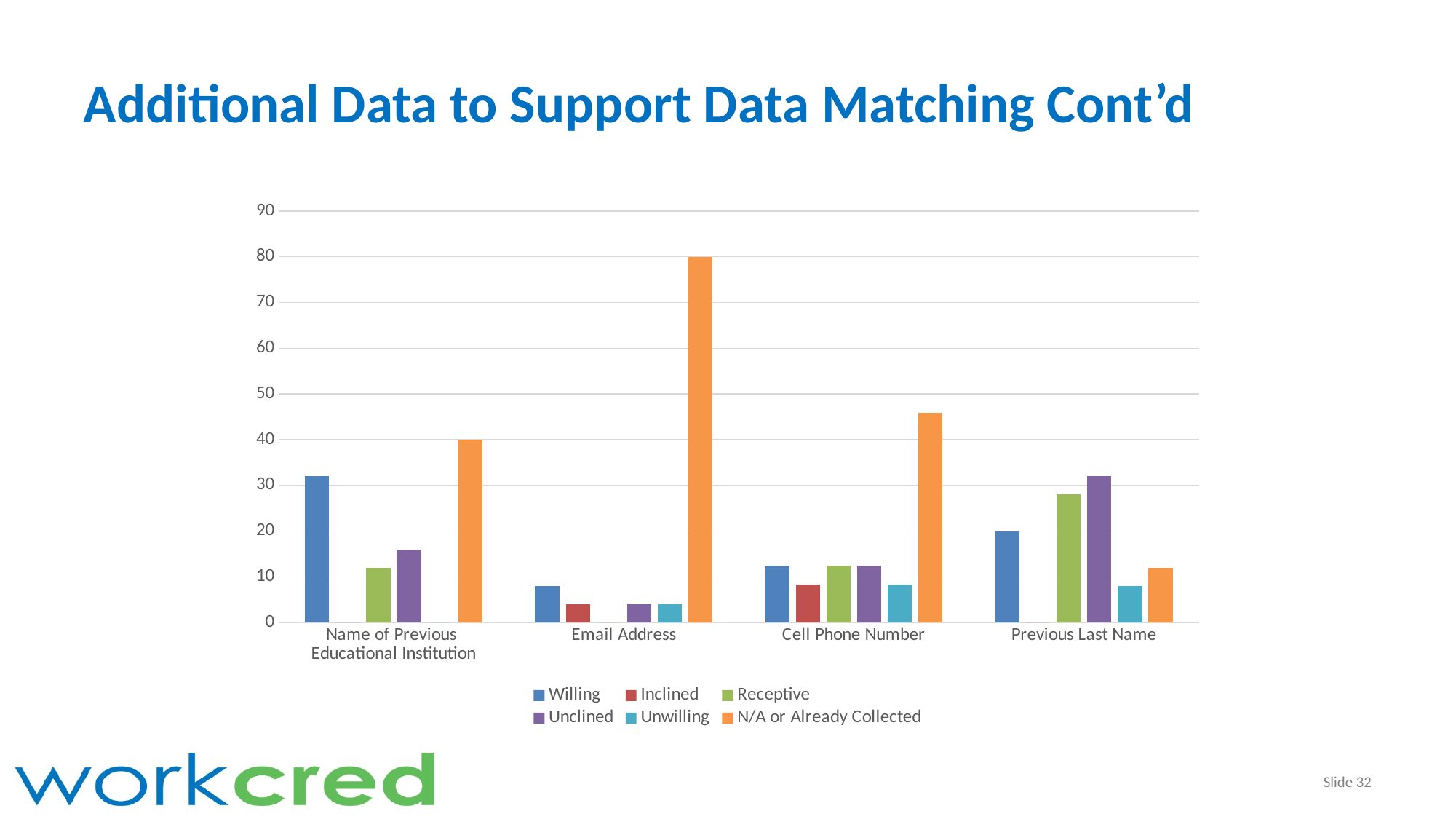

# Additional Data to Support Data Matching Cont’d

### Chart

| Category | Willing | Inclined | Receptive | Unclined | Unwilling | N/A or Already Collected |
|---|---|---|---|---|---|---|
| Name of Previous
Educational Institution | 32.0 | 0.0 | 12.0 | 16.0 | 0.0 | 40.0 |
| Email Address | 8.0 | 4.0 | 0.0 | 4.0 | 4.0 | 80.0 |
| Cell Phone Number | 12.5 | 8.33 | 12.5 | 12.5 | 8.33 | 45.83 |
| Previous Last Name | 20.0 | 0.0 | 28.0 | 32.0 | 8.0 | 12.0 |
Slide 32